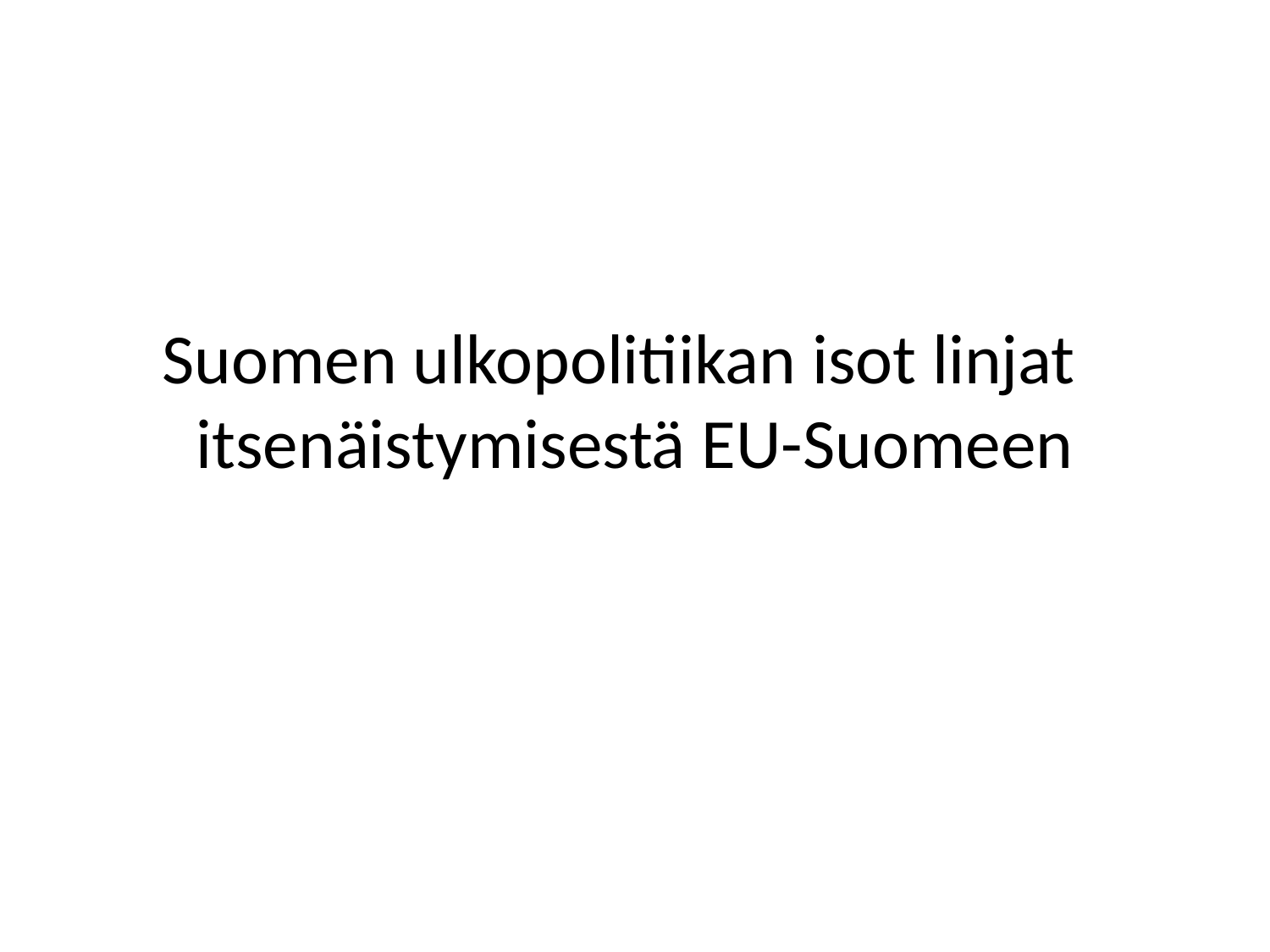

# Suomen ulkopolitiikan isot linjat   itsenäistymisestä EU-Suomeen